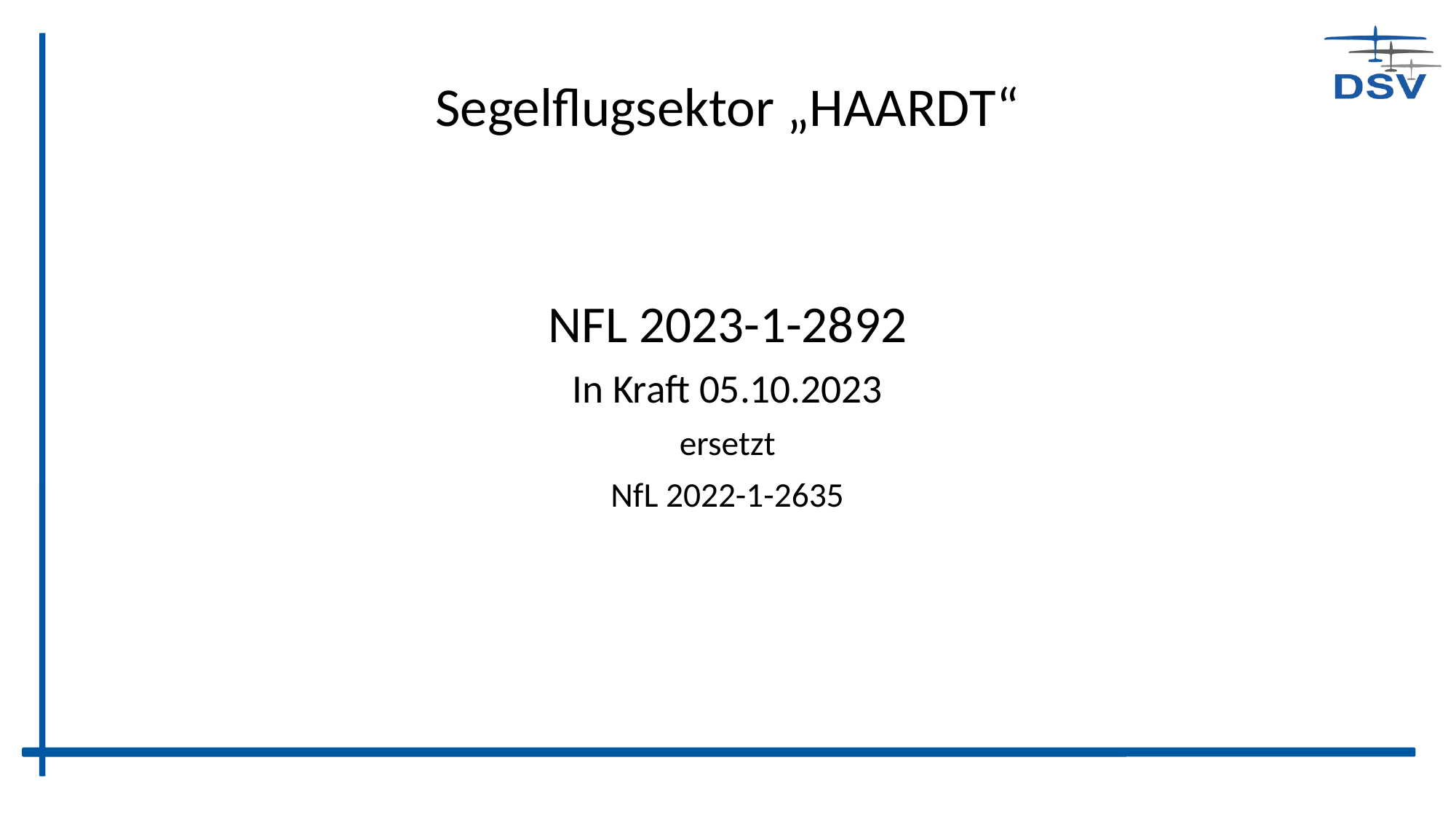

# Segelflugsektor „HAARDT“

NFL 2023-1-2892
In Kraft 05.10.2023
ersetzt
NfL 2022-1-2635